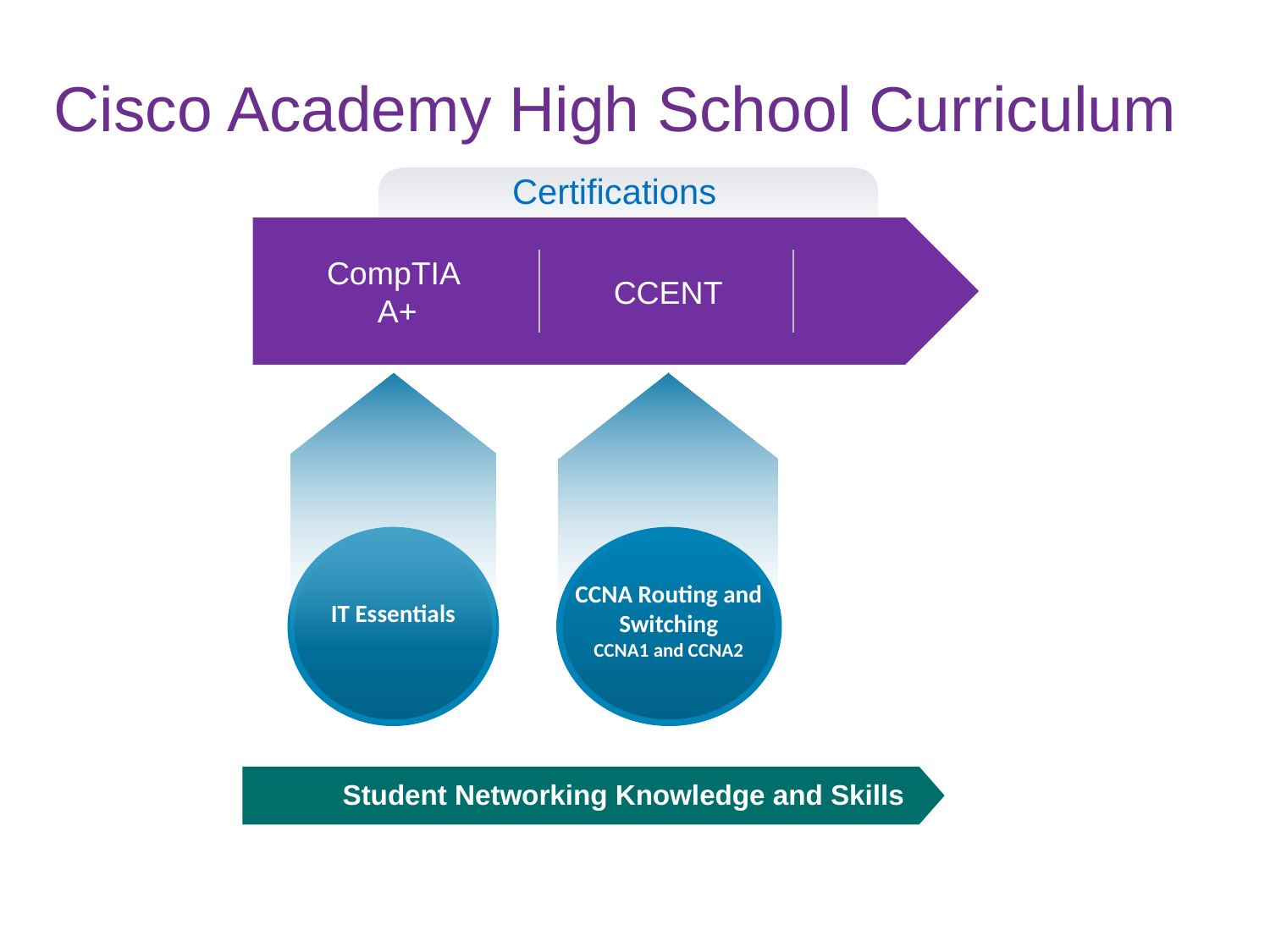

# Cisco Academy High School Curriculum
Certifications

CCENT
CompTIA
A+

IT Essentials

CCNA Routing and Switching
CCNA1 and CCNA2
CCNA Discovery

Student Networking Knowledge and Skills